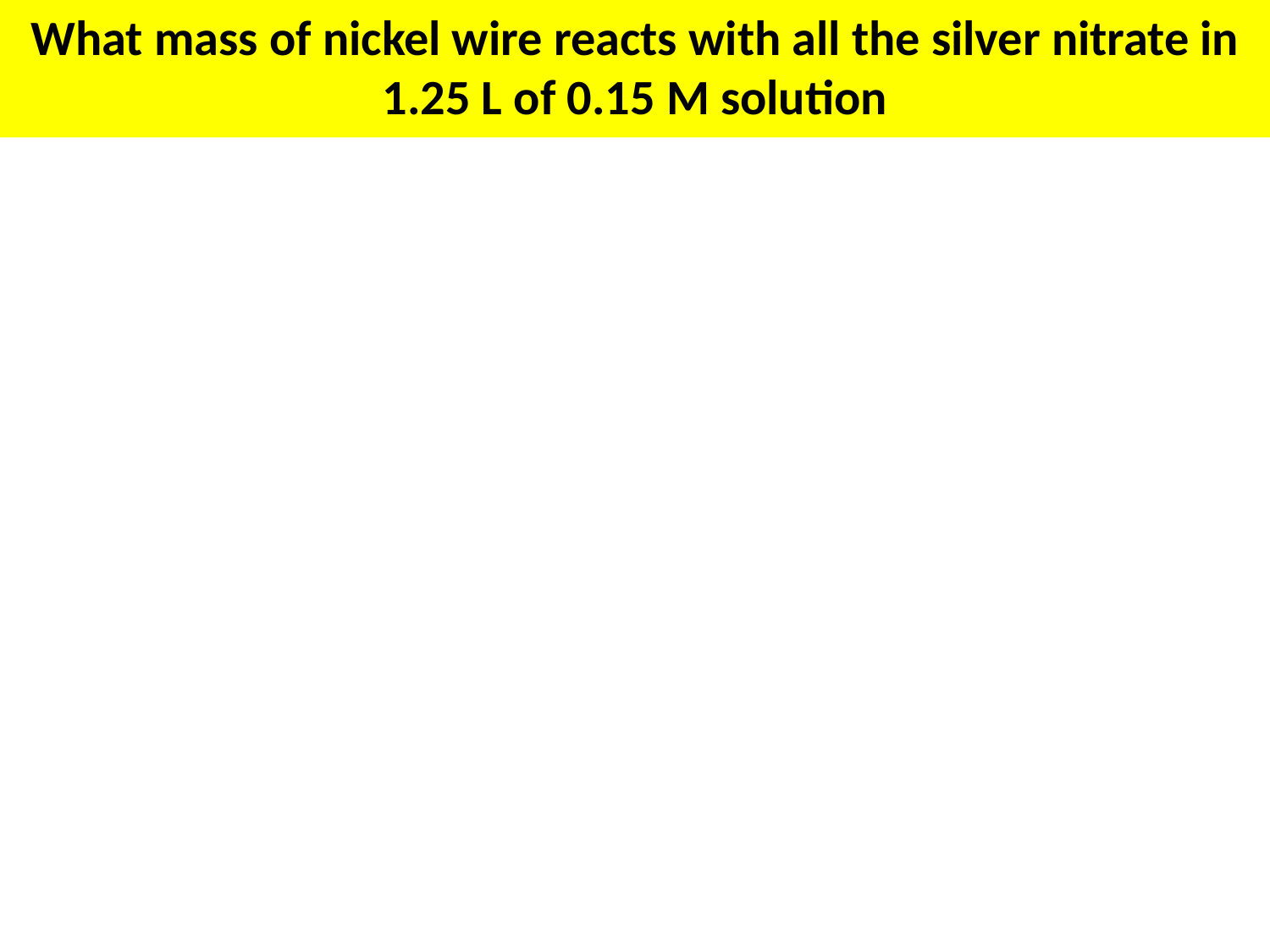

What mass of nickel wire reacts with all the silver nitrate in 1.25 L of 0.15 M solution